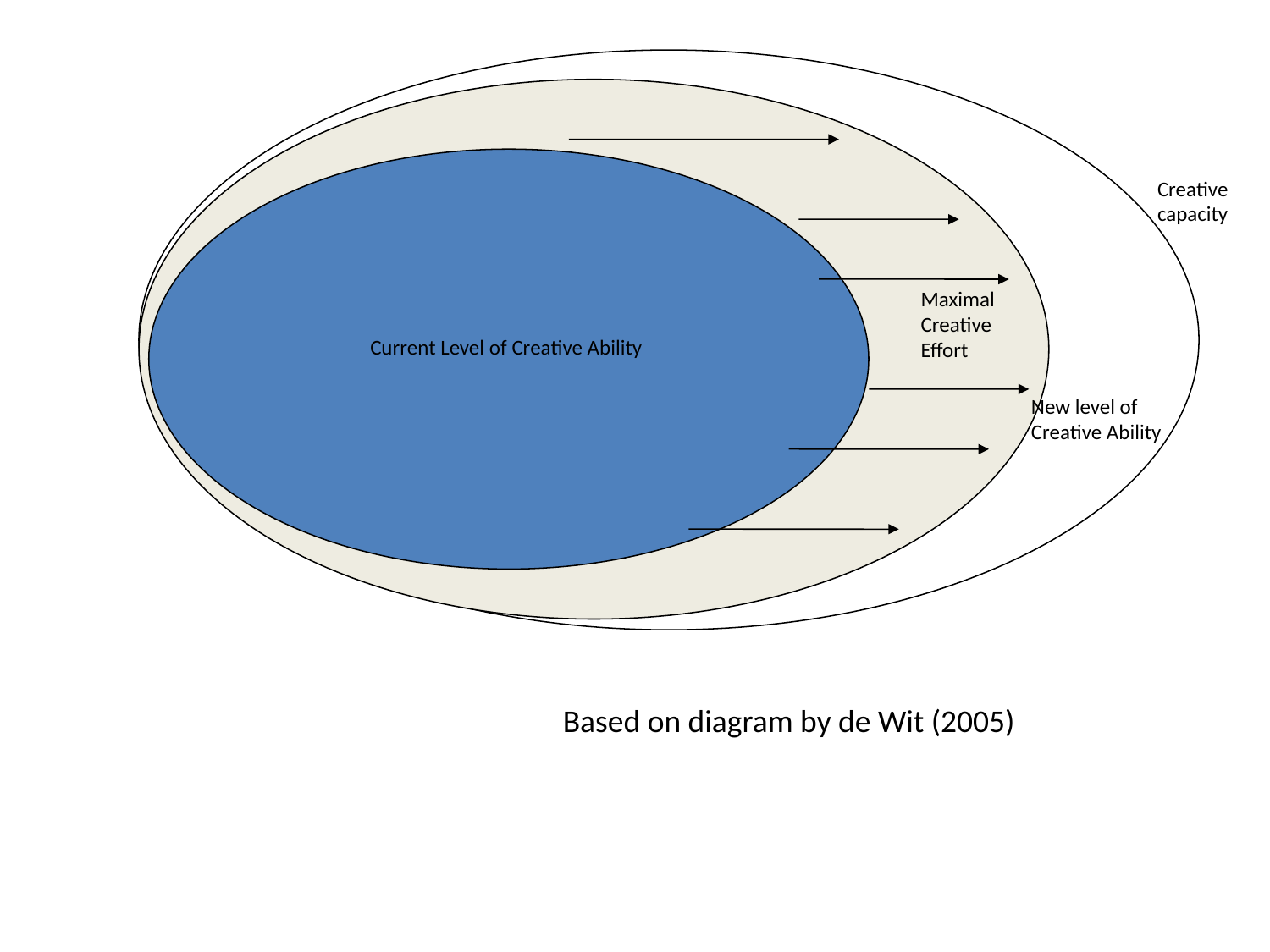

Current Level of Creative Ability

Creative
capacity

Maximal
Creative
Effort
New level of
Creative Ability

Based on diagram by de Wit (2005)